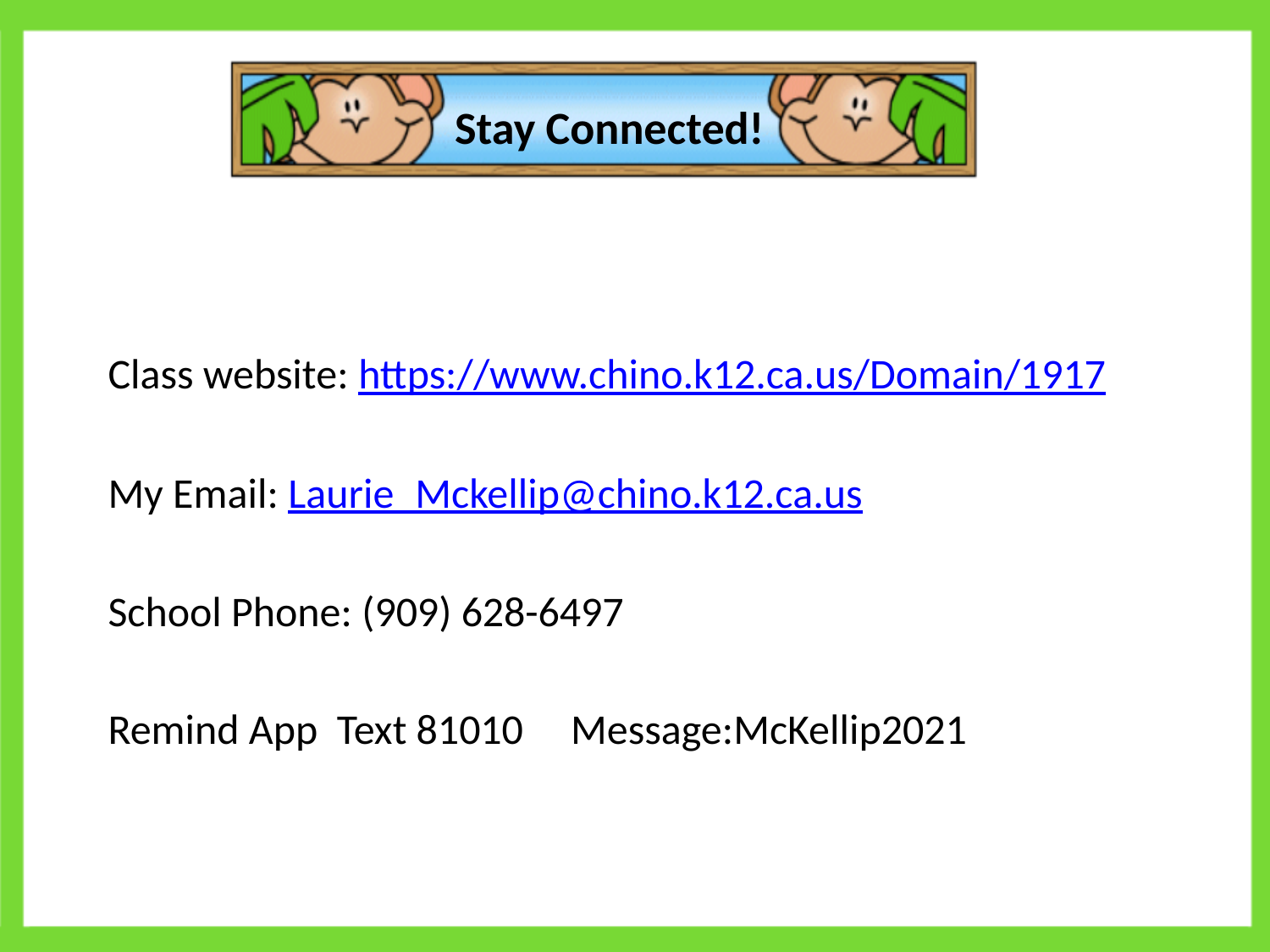

# Stay Connected!

Class website: https://www.chino.k12.ca.us/Domain/1917

My Email: Laurie_Mckellip@chino.k12.ca.us

School Phone: (909) 628-6497

Remind App  Text 81010     Message:McKellip2021